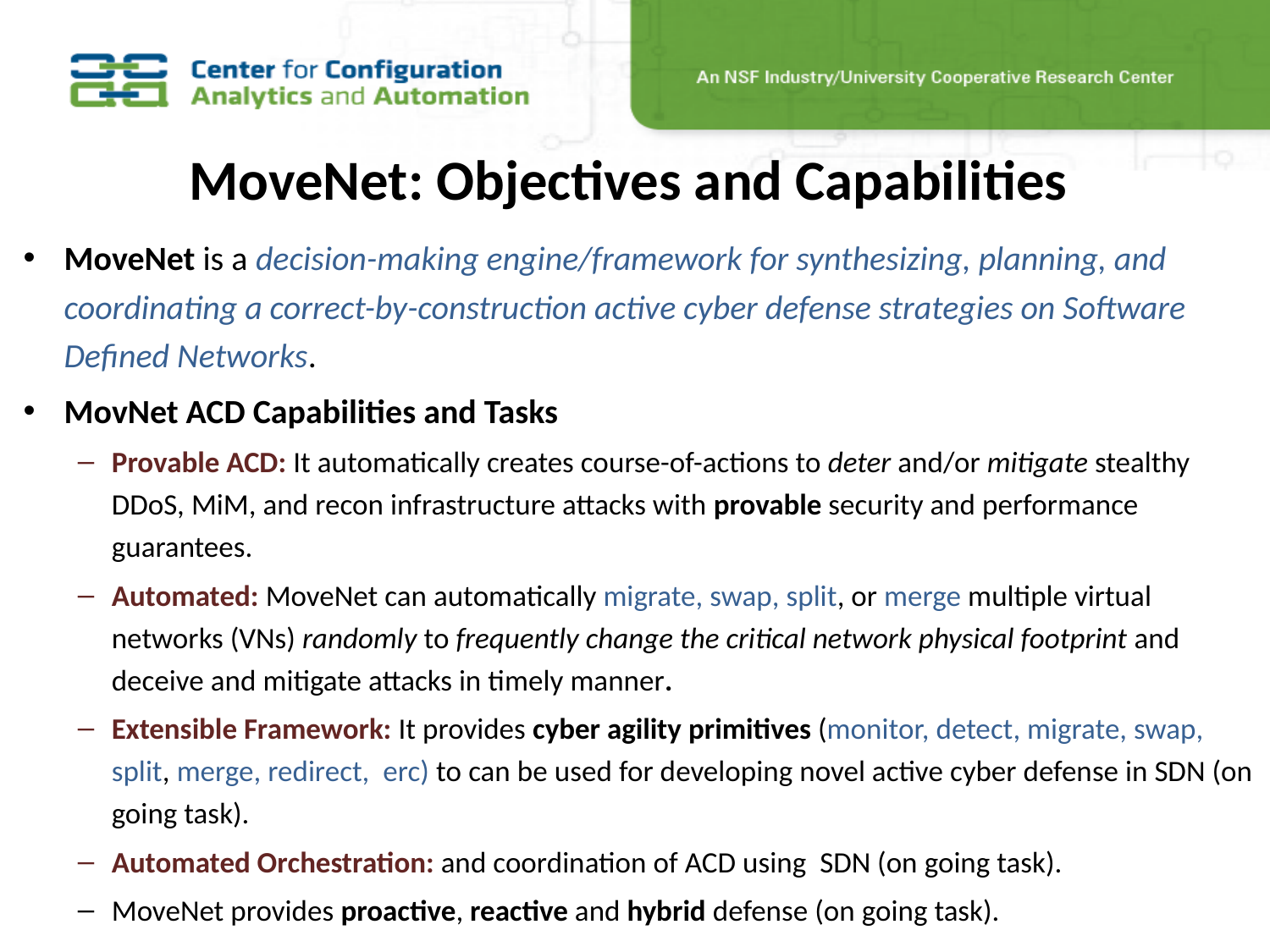

# MoveNet: Objectives and Capabilities
MoveNet is a decision-making engine/framework for synthesizing, planning, and coordinating a correct-by-construction active cyber defense strategies on Software Defined Networks.
MovNet ACD Capabilities and Tasks
Provable ACD: It automatically creates course-of-actions to deter and/or mitigate stealthy DDoS, MiM, and recon infrastructure attacks with provable security and performance guarantees.
Automated: MoveNet can automatically migrate, swap, split, or merge multiple virtual networks (VNs) randomly to frequently change the critical network physical footprint and deceive and mitigate attacks in timely manner.
Extensible Framework: It provides cyber agility primitives (monitor, detect, migrate, swap, split, merge, redirect,  erc) to can be used for developing novel active cyber defense in SDN (on going task).
Automated Orchestration: and coordination of ACD using  SDN (on going task).
MoveNet provides proactive, reactive and hybrid defense (on going task).